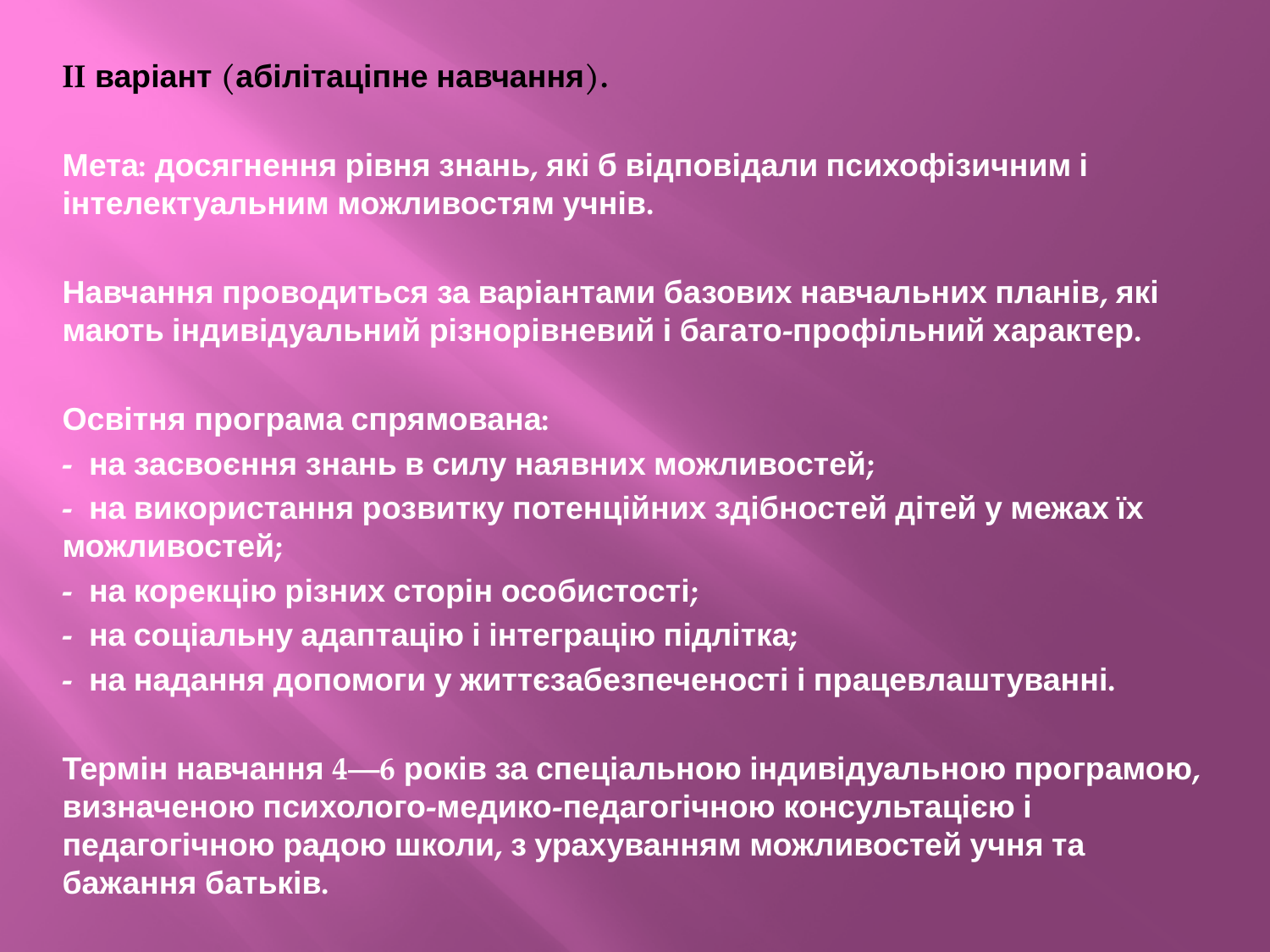

II варіант (абілітаціпне навчання).

Мета: досягнення рівня знань, які б відповідали психофізичним і інтелектуальним можливостям учнів.

Навчання проводиться за варіантами базових навчальних планів, які мають індивідуальний різнорівневий і багато-профільний характер.

Освітня програма спрямована:
-  на засвоєння знань в силу наявних можливостей;
-  на використання розвитку потенційних здібностей дітей у межах їх можливостей;
-  на корекцію різних сторін особистості;
-  на соціальну адаптацію і інтеграцію підлітка;
-  на надання допомоги у життєзабезпеченості і працевлаштуванні.

Термін навчання 4—6 років за спеціальною індивідуальною програмою, визначеною психолого-медико-педагогічною консультацією і педагогічною радою школи, з урахуванням можливостей учня та бажання батьків.

#